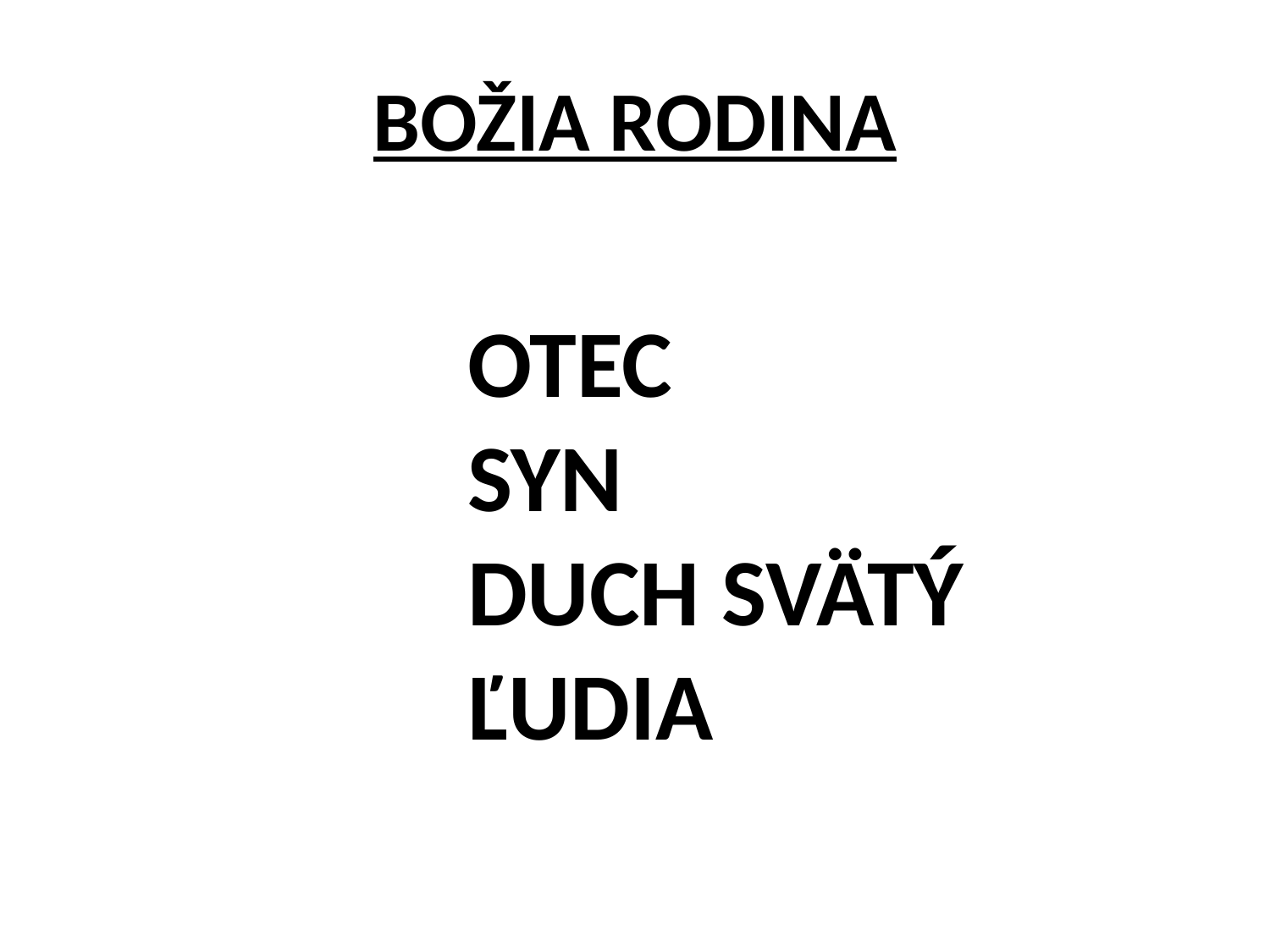

# BOŽIA RODINA
OTEC
SYN
DUCH SVÄTÝ ĽUDIA